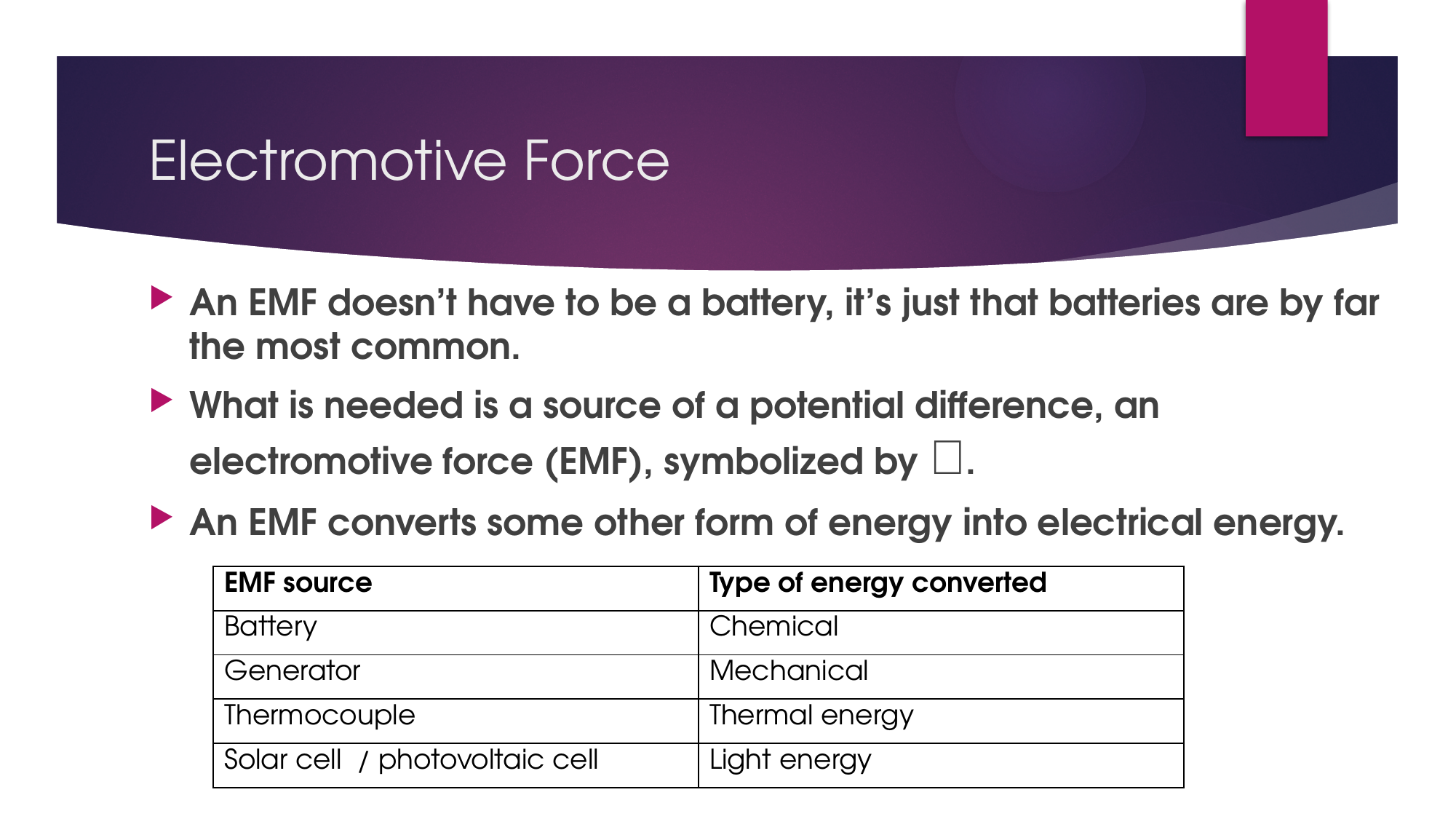

# Electromotive Force
An EMF doesn’t have to be a battery, it’s just that batteries are by far the most common.
What is needed is a source of a potential difference, an electromotive force (EMF), symbolized by ε.
An EMF converts some other form of energy into electrical energy.

| EMF source | Type of energy converted |
| --- | --- |
| Battery | Chemical |
| Generator | Mechanical |
| Thermocouple | Thermal energy |
| Solar cell / photovoltaic cell | Light energy |